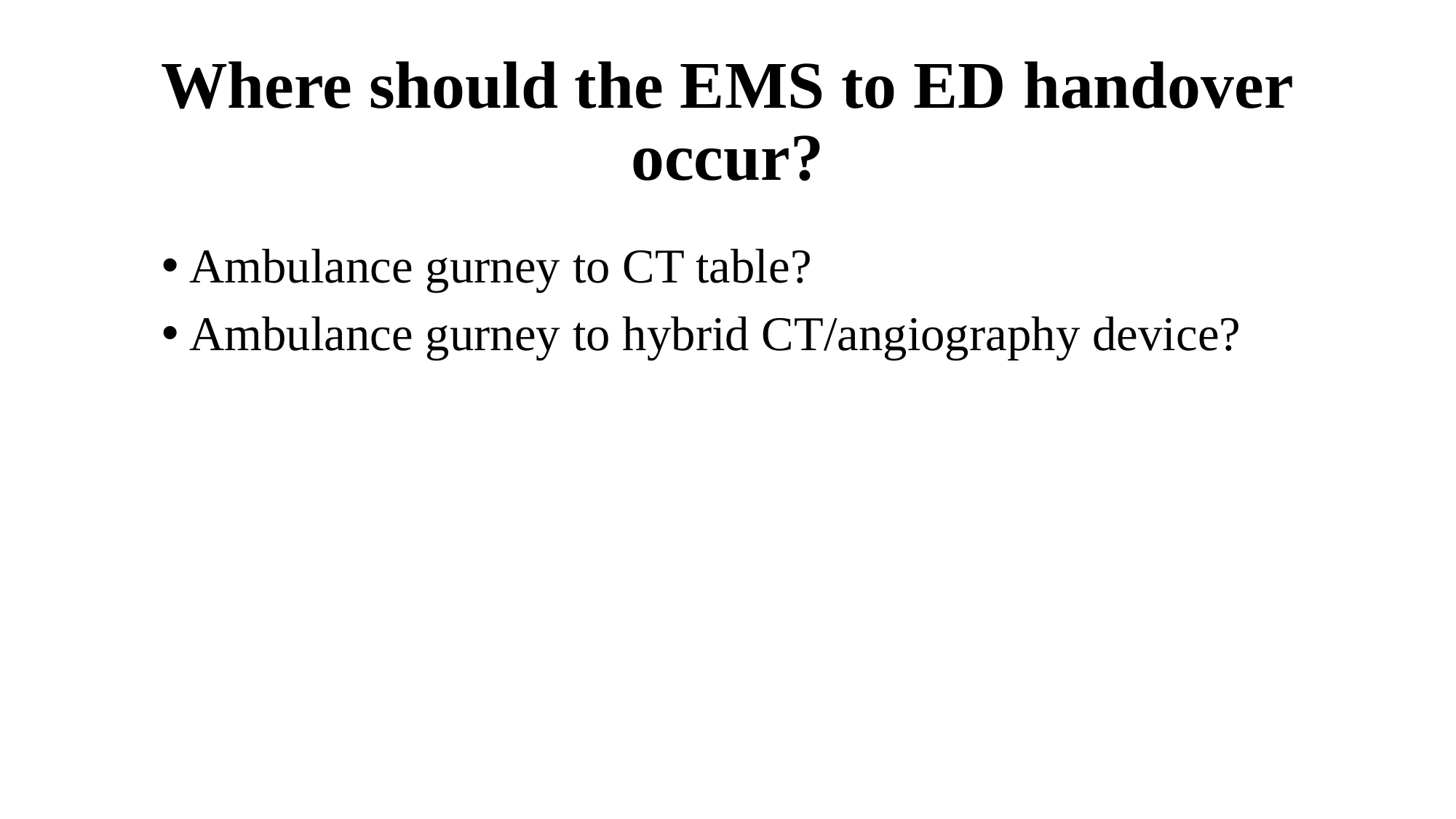

# Where should the EMS to ED handover occur?
Ambulance gurney to CT table?
Ambulance gurney to hybrid CT/angiography device?